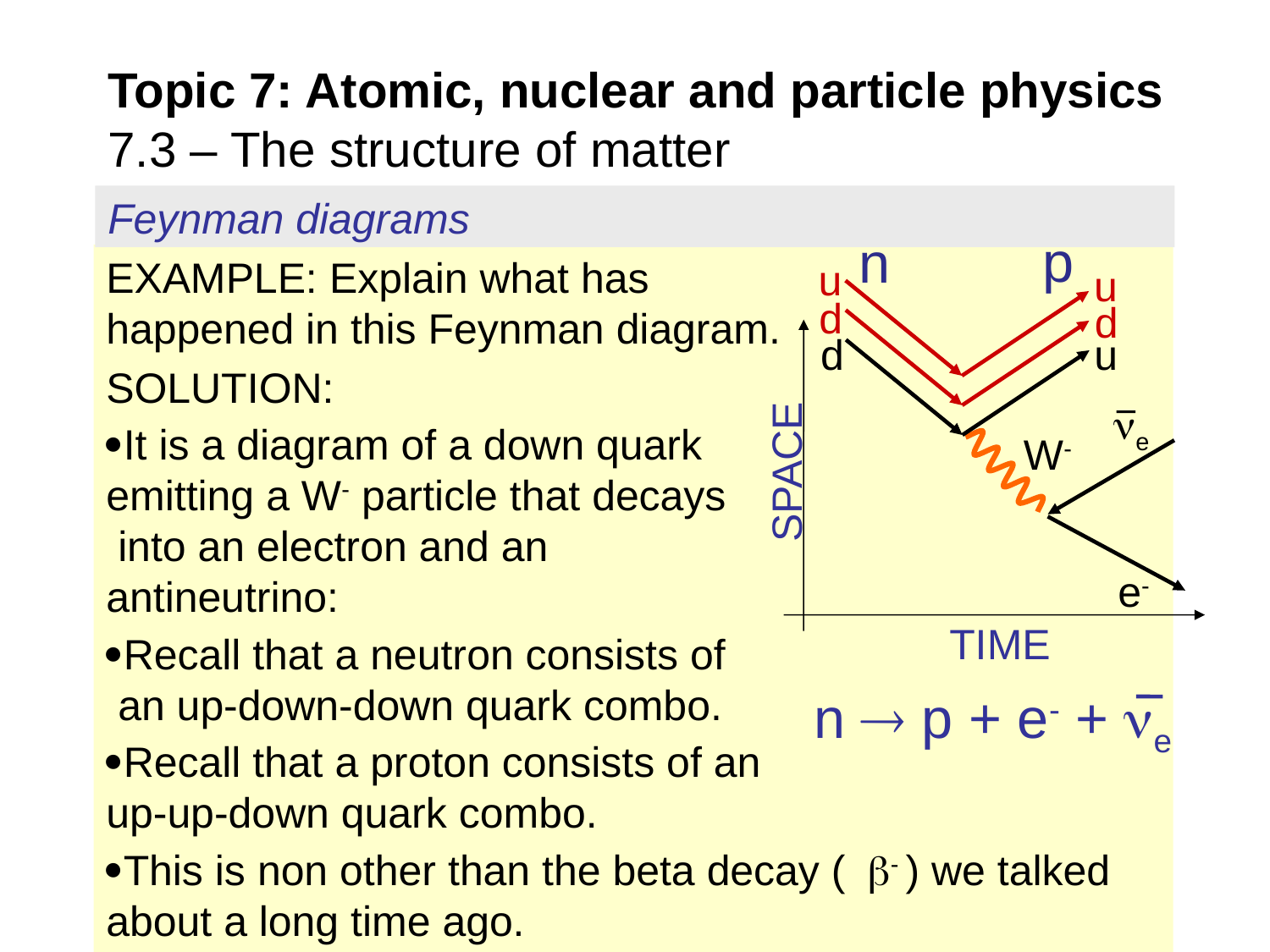

# Topic 7: Atomic, nuclear and particle physics 7.3 – The structure of matter
Feynman diagrams
p
n
EXAMPLE: Explain what has                                         happened in this Feynman diagram.
SOLUTION:
•It is a diagram of a down quark                                 emitting a W- particle that decays                                      into an electron and an                                           antineutrino:
•Recall that a neutron consists of                                      an up-down-down quark combo.
•Recall that a proton consists of an                                  up-up-down quark combo.
•This is non other than the beta decay ( β- ) we talked about a long time ago.
u
u

d
d

u
d

νe

W-
SPACE

e-
TIME

n → p + e- + νe